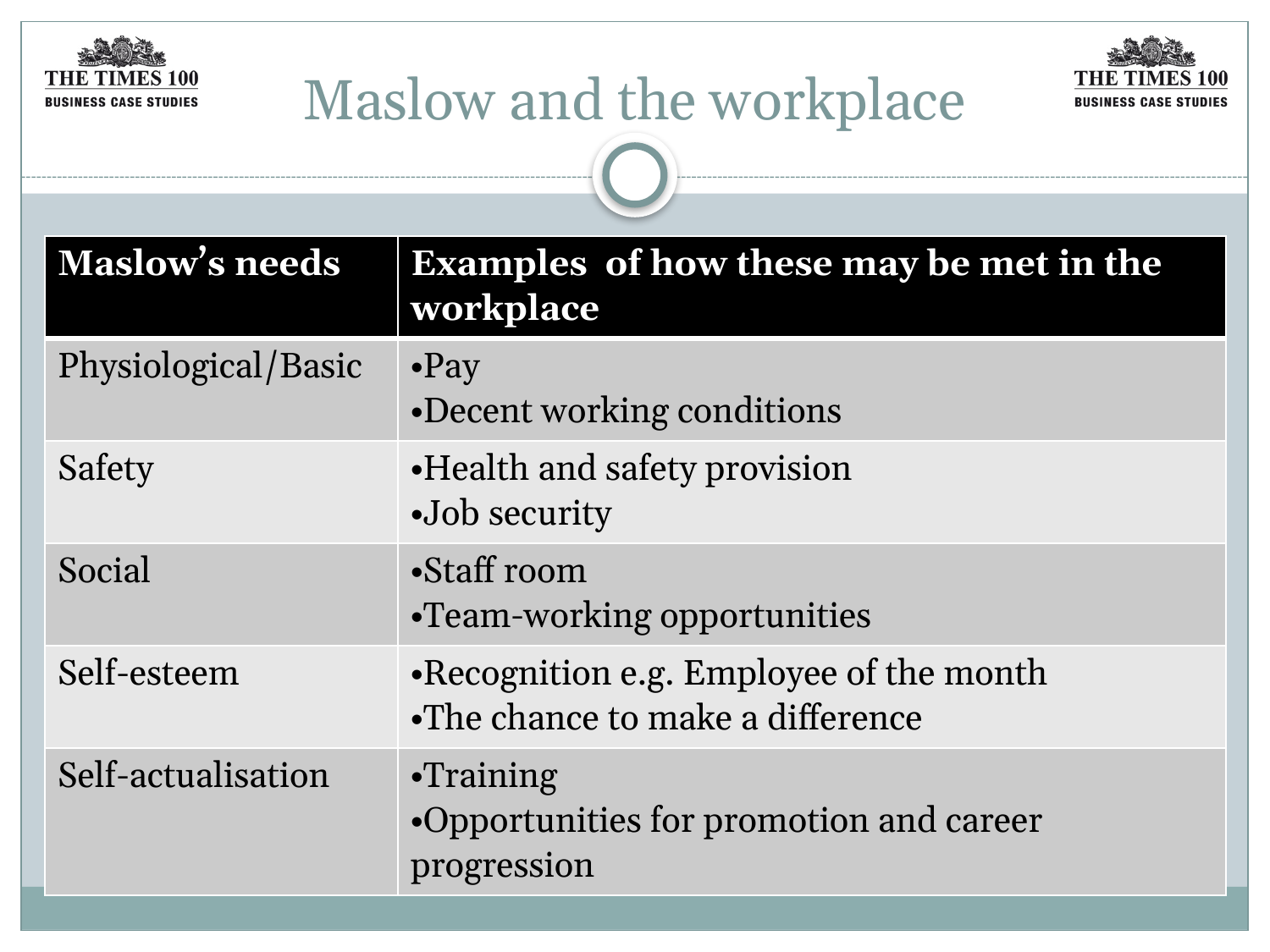

# Maslow and the workplace
| Maslow’s needs | Examples of how these may be met in the workplace |
| --- | --- |
| Physiological/Basic | Pay Decent working conditions |
| Safety | Health and safety provision Job security |
| Social | Staff room Team-working opportunities |
| Self-esteem | Recognition e.g. Employee of the month The chance to make a difference |
| Self-actualisation | Training Opportunities for promotion and career progression |